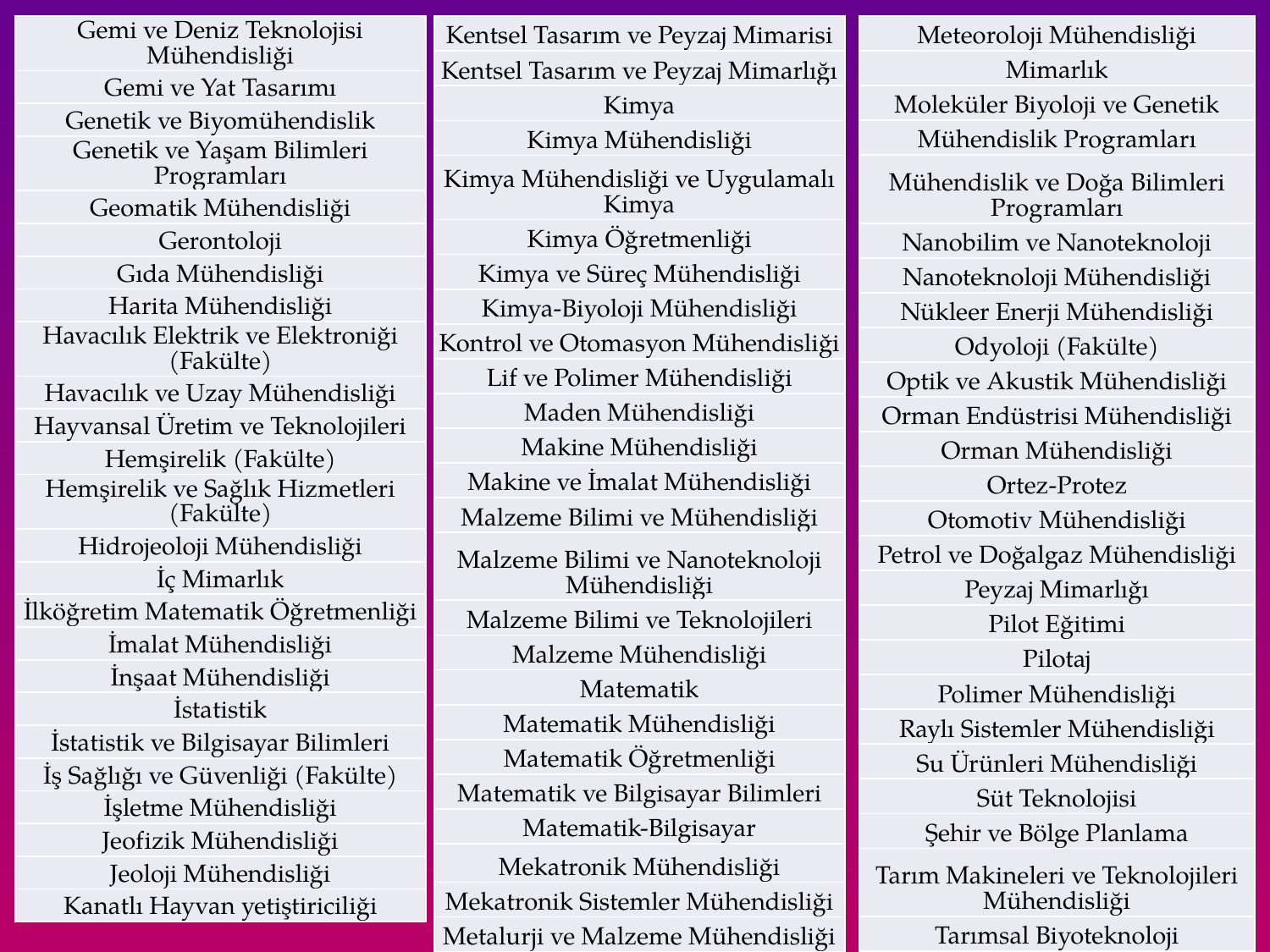

| Kentsel Tasarım ve Peyzaj Mimarisi |
| --- |
| Kentsel Tasarım ve Peyzaj Mimarlığı |
| Kimya |
| Kimya Mühendisliği |
| Kimya Mühendisliği ve Uygulamalı Kimya |
| Kimya Öğretmenliği |
| Kimya ve Süreç Mühendisliği |
| Kimya-Biyoloji Mühendisliği |
| Kontrol ve Otomasyon Mühendisliği |
| Lif ve Polimer Mühendisliği |
| Maden Mühendisliği |
| Makine Mühendisliği |
| Makine ve İmalat Mühendisliği |
| Malzeme Bilimi ve Mühendisliği |
| Malzeme Bilimi ve Nanoteknoloji Mühendisliği |
| Malzeme Bilimi ve Teknolojileri |
| Malzeme Mühendisliği |
| Matematik |
| Matematik Mühendisliği |
| Matematik Öğretmenliği |
| Matematik ve Bilgisayar Bilimleri |
| Matematik-Bilgisayar |
| Mekatronik Mühendisliği |
| Mekatronik Sistemler Mühendisliği |
| Metalurji ve Malzeme Mühendisliği |
| Gemi ve Deniz Teknolojisi Mühendisliği |
| --- |
| Gemi ve Yat Tasarımı |
| Genetik ve Biyomühendislik |
| Genetik ve Yaşam Bilimleri Programları |
| Geomatik Mühendisliği |
| Gerontoloji |
| Gıda Mühendisliği |
| Harita Mühendisliği |
| Havacılık Elektrik ve Elektroniği (Fakülte) |
| Havacılık ve Uzay Mühendisliği |
| Hayvansal Üretim ve Teknolojileri |
| Hemşirelik (Fakülte) |
| Hemşirelik ve Sağlık Hizmetleri (Fakülte) |
| Hidrojeoloji Mühendisliği |
| İç Mimarlık |
| İlköğretim Matematik Öğretmenliği |
| İmalat Mühendisliği |
| İnşaat Mühendisliği |
| İstatistik |
| İstatistik ve Bilgisayar Bilimleri |
| İş Sağlığı ve Güvenliği (Fakülte) |
| İşletme Mühendisliği |
| Jeofizik Mühendisliği |
| Jeoloji Mühendisliği |
| Kanatlı Hayvan yetiştiriciliği |
| Meteoroloji Mühendisliği |
| --- |
| Mimarlık |
| Moleküler Biyoloji ve Genetik |
| Mühendislik Programları |
| Mühendislik ve Doğa Bilimleri Programları |
| Nanobilim ve Nanoteknoloji |
| Nanoteknoloji Mühendisliği |
| Nükleer Enerji Mühendisliği |
| Odyoloji (Fakülte) |
| Optik ve Akustik Mühendisliği |
| Orman Endüstrisi Mühendisliği |
| Orman Mühendisliği |
| Ortez-Protez |
| Otomotiv Mühendisliği |
| Petrol ve Doğalgaz Mühendisliği |
| Peyzaj Mimarlığı |
| Pilot Eğitimi |
| Pilotaj |
| Polimer Mühendisliği |
| Raylı Sistemler Mühendisliği |
| Su Ürünleri Mühendisliği |
| Süt Teknolojisi |
| Şehir ve Bölge Planlama |
| Tarım Makineleri ve Teknolojileri Mühendisliği |
| Tarımsal Biyoteknoloji |